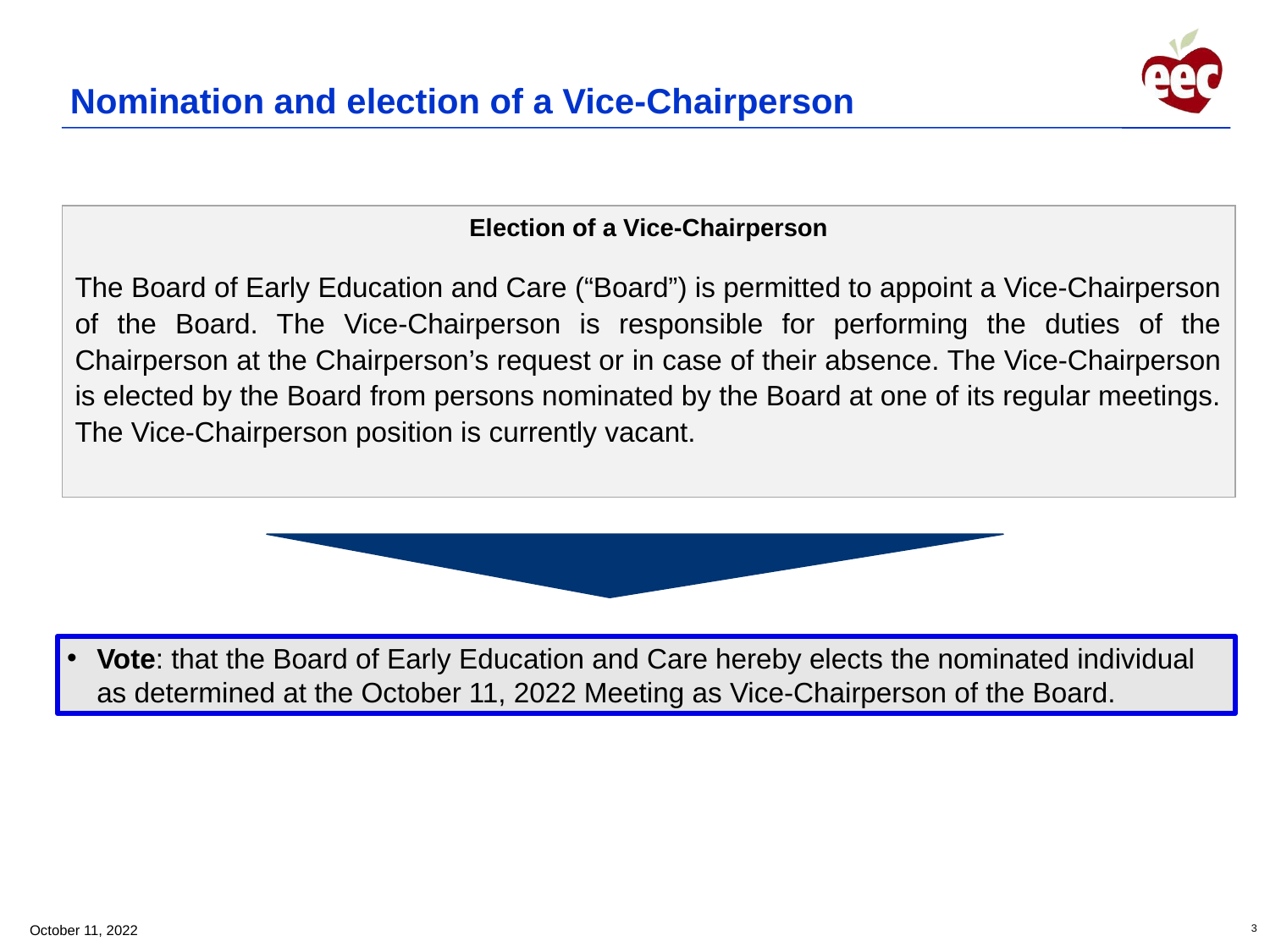

# Nomination and election of a Vice-Chairperson
Election of a Vice-Chairperson

The Board of Early Education and Care (“Board”) is permitted to appoint a Vice-Chairperson of the Board. The Vice-Chairperson is responsible for performing the duties of the Chairperson at the Chairperson’s request or in case of their absence. The Vice-Chairperson is elected by the Board from persons nominated by the Board at one of its regular meetings. The Vice-Chairperson position is currently vacant.

Vote: that the Board of Early Education and Care hereby elects the nominated individual as determined at the October 11, 2022 Meeting as Vice-Chairperson of the Board.
October 11, 2022
3